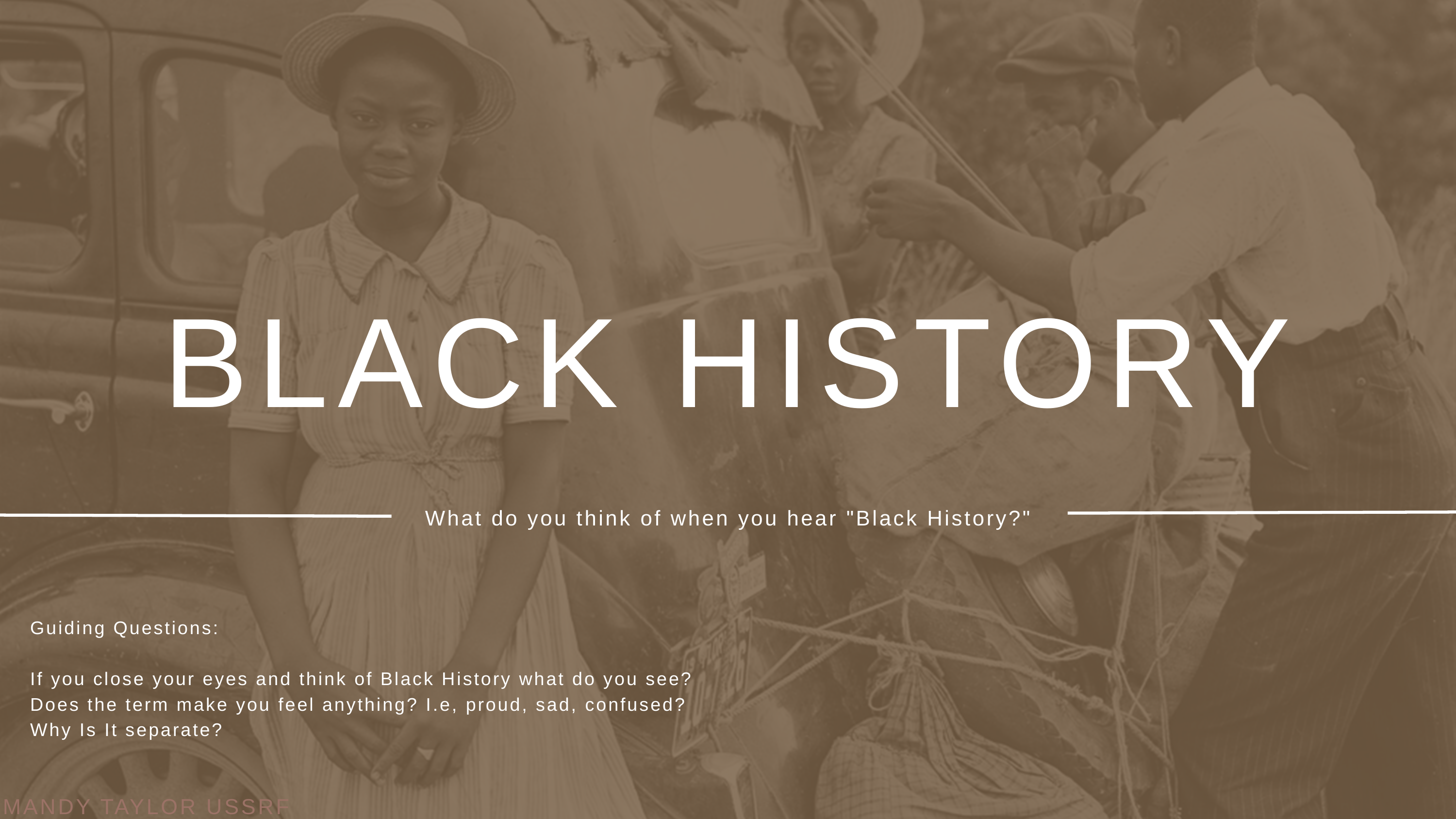

BLACK HISTORY
What do you think of when you hear "Black History?"

Guiding Questions:

If you close your eyes and think of Black History what do you see?
Does the term make you feel anything? I.e, proud, sad, confused?
Why Is It separate?
MANDY TAYLOR USSRF